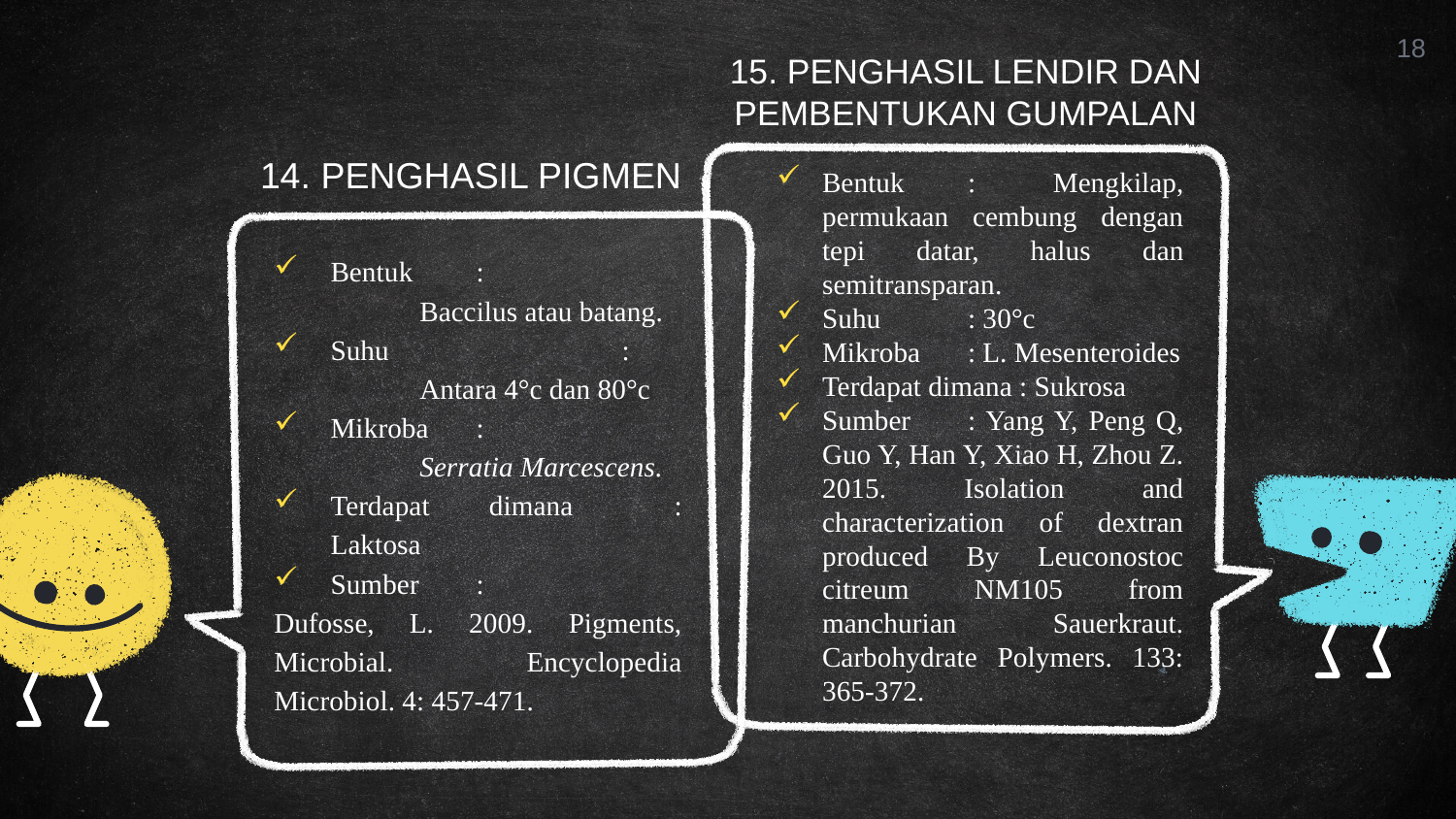

18
15. PENGHASIL LENDIR DAN PEMBENTUKAN GUMPALAN
# 14. PENGHASIL PIGMEN
Bentuk	: Mengkilap, permukaan cembung dengan tepi datar, halus dan semitransparan.
Suhu	: 30°c
Mikroba	: L. Mesenteroides
Terdapat dimana : Sukrosa
Sumber	: Yang Y, Peng Q, Guo Y, Han Y, Xiao H, Zhou Z. 2015. Isolation and characterization of dextran produced By Leuconostoc citreum NM105 from manchurian Sauerkraut. Carbohydrate Polymers. 133: 365-372.
Bentuk	:
	Baccilus atau batang.
Suhu		:
	Antara 4°c dan 80°c
Mikroba	:
	Serratia Marcescens.
Terdapat dimana	: Laktosa
Sumber	:
Dufosse, L. 2009. Pigments, Microbial. Encyclopedia Microbiol. 4: 457-471.